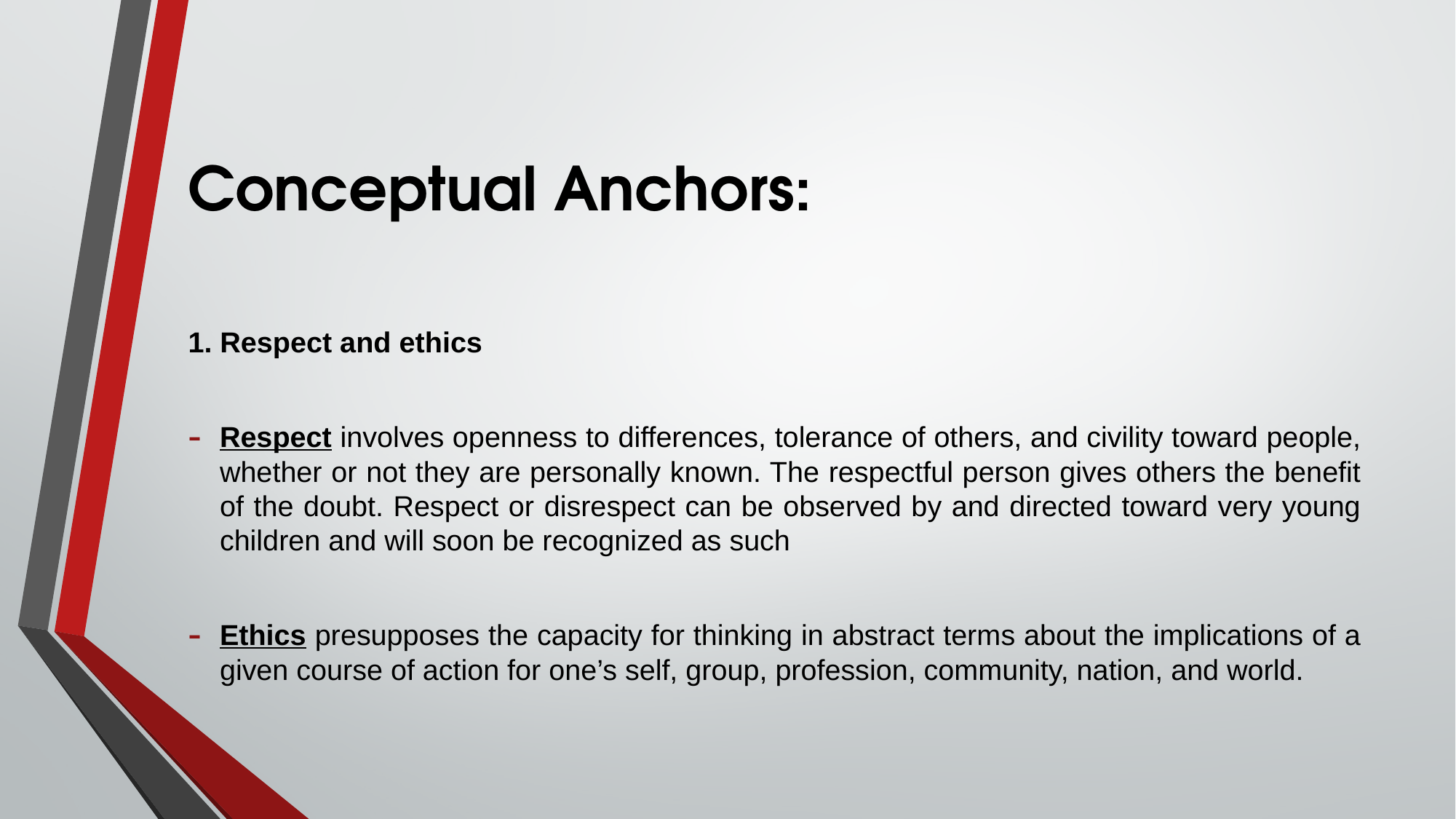

# Conceptual Anchors:
1. Respect and ethics

Respect involves openness to differences, tolerance of others, and civility toward people, whether or not they are personally known. The respectful person gives others the benefit of the doubt. Respect or disrespect can be observed by and directed toward very young children and will soon be recognized as such

Ethics presupposes the capacity for thinking in abstract terms about the implications of a given course of action for one’s self, group, profession, community, nation, and world.